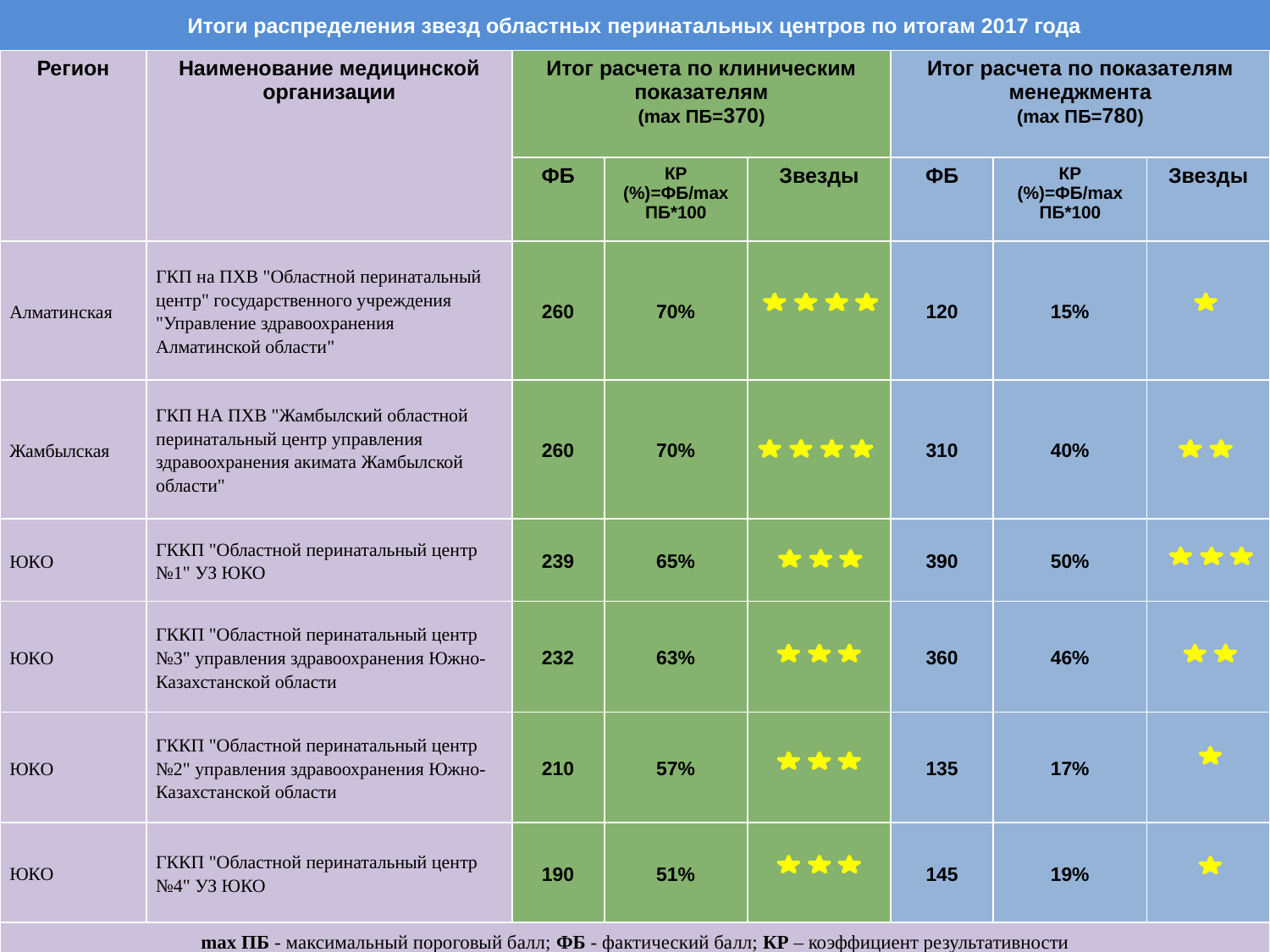

# Итоги распределения звезд областных перинатальных центров по итогам 2017 года
| Регион | Наименование медицинской организации | Итог расчета по клиническим показателям (mах ПБ=370) |  |  | Итог расчета по показателям менеджмента (mах ПБ=780) |  |  |
| --- | --- | --- | --- | --- | --- | --- | --- |
|  |  | ФБ | КР (%)=ФБ/mахПБ\*100 | Звезды | ФБ | КР (%)=ФБ/mах ПБ\*100 | Звезды |
| Алматинская | ГКП на ПХВ "Областной перинатальный центр" государственного учреждения "Управление здравоохранения Алматинской области" | 260 | 70% |  | 120 | 15% |  |
| Жамбылская | ГКП НА ПХВ "Жамбылский областной перинатальный центр управления здравоохранения акимата Жамбылской области" | 260 | 70% |  | 310 | 40% |  |
| ЮКО | ГККП "Областной перинатальный центр №1" УЗ ЮКО | 239 | 65% |  | 390 | 50% |  |
| ЮКО | ГККП "Областной перинатальный центр №3" управления здравоохранения Южно-Казахстанской области | 232 | 63% |  | 360 | 46% |  |
| ЮКО | ГККП "Областной перинатальный центр №2" управления здравоохранения Южно-Казахстанской области | 210 | 57% |  | 135 | 17% |  |
| ЮКО | ГККП "Областной перинатальный центр №4" УЗ ЮКО | 190 | 51% |  | 145 | 19% |  |
| mах ПБ - максимальный пороговый балл; ФБ - фактический балл; КР – коэффициент результативности |  |  |  |  |  |  |  |